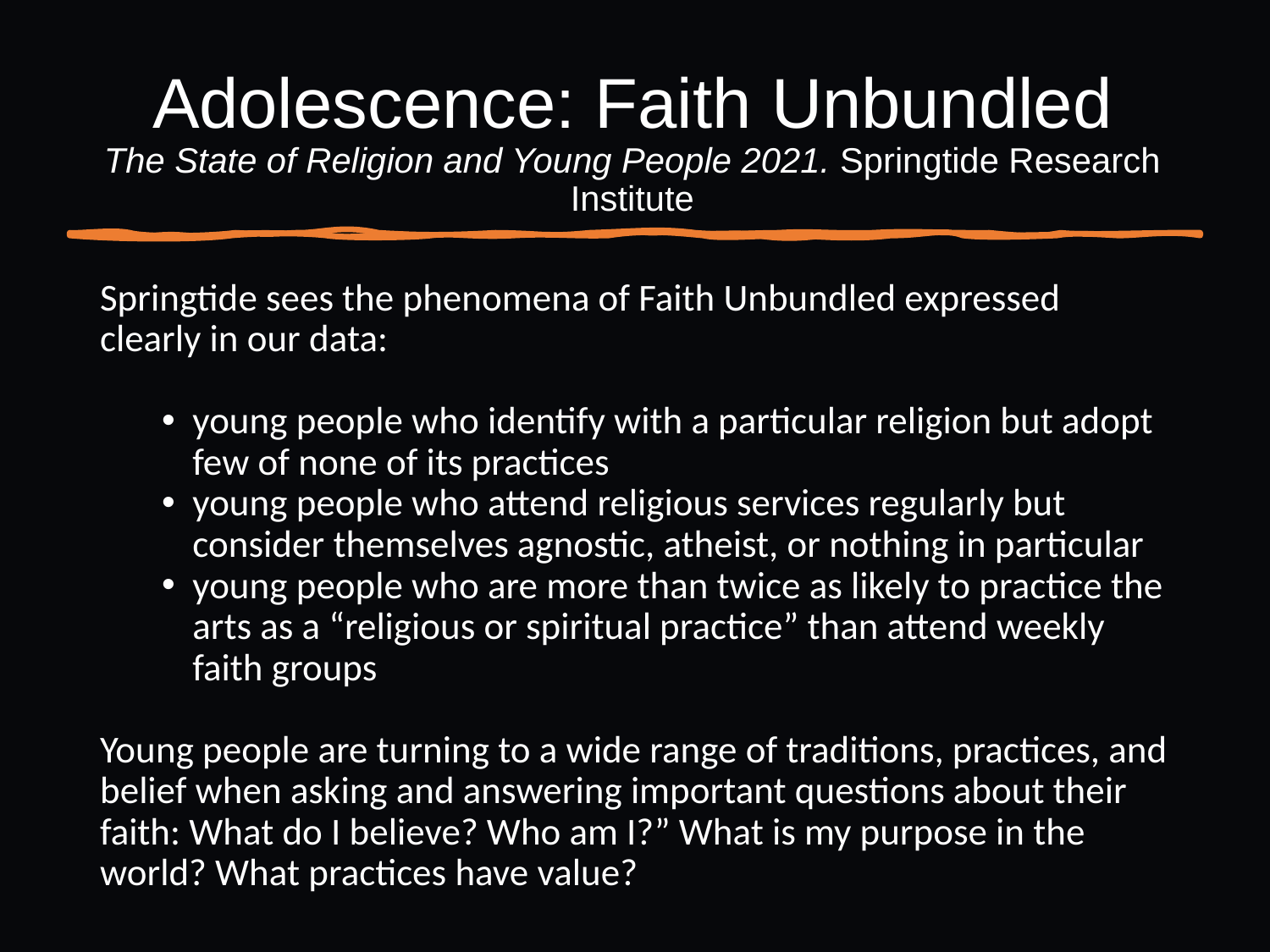

# Adolescence: Faith Unbundled The State of Religion and Young People 2021. Springtide Research Institute

Springtide sees the phenomena of Faith Unbundled expressed clearly in our data:

young people who identify with a particular religion but adopt few of none of its practices
young people who attend religious services regularly but consider themselves agnostic, atheist, or nothing in particular
young people who are more than twice as likely to practice the arts as a “religious or spiritual practice” than attend weekly faith groups

Young people are turning to a wide range of traditions, practices, and belief when asking and answering important questions about their faith: What do I believe? Who am I?” What is my purpose in the world? What practices have value?